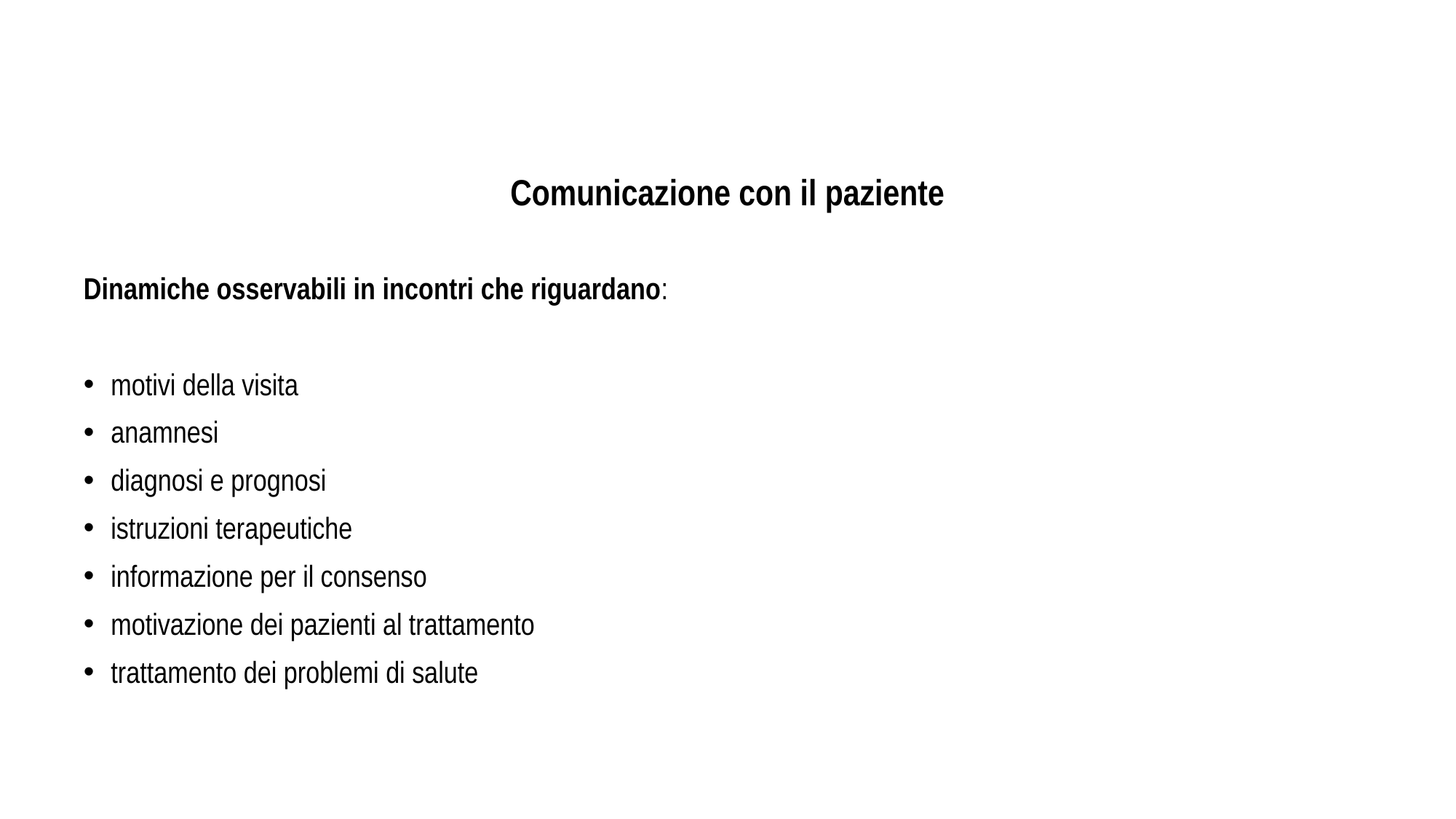

Comunicazione con il paziente

Dinamiche osservabili in incontri che riguardano:

motivi della visita
anamnesi
diagnosi e prognosi
istruzioni terapeutiche
informazione per il consenso
motivazione dei pazienti al trattamento
trattamento dei problemi di salute